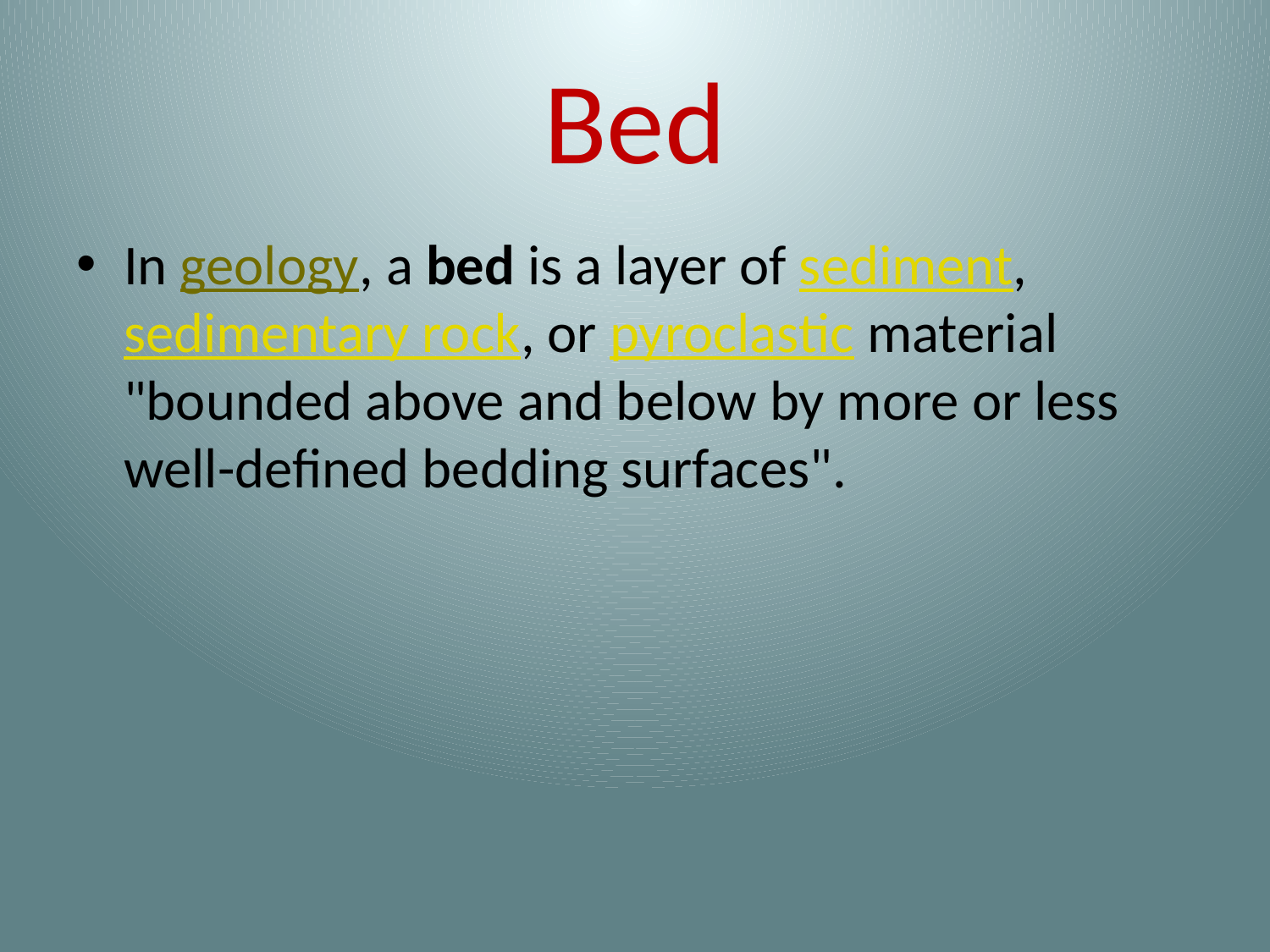

# Bed
In geology, a bed is a layer of sediment, sedimentary rock, or pyroclastic material "bounded above and below by more or less well-defined bedding surfaces".